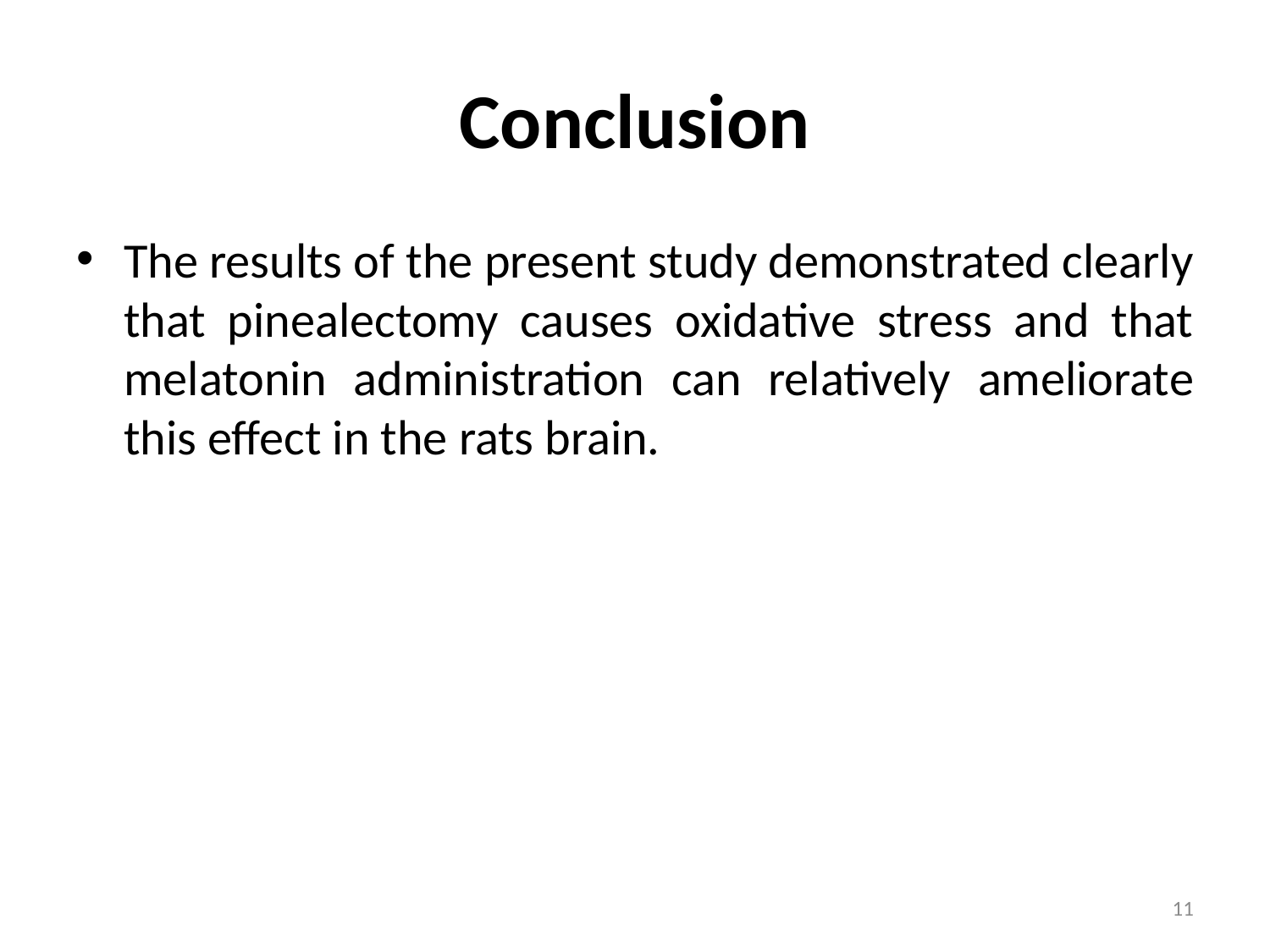

# Conclusion
The results of the present study demonstrated clearly that pinealectomy causes oxidative stress and that melatonin administration can relatively ameliorate this effect in the rats brain.

11